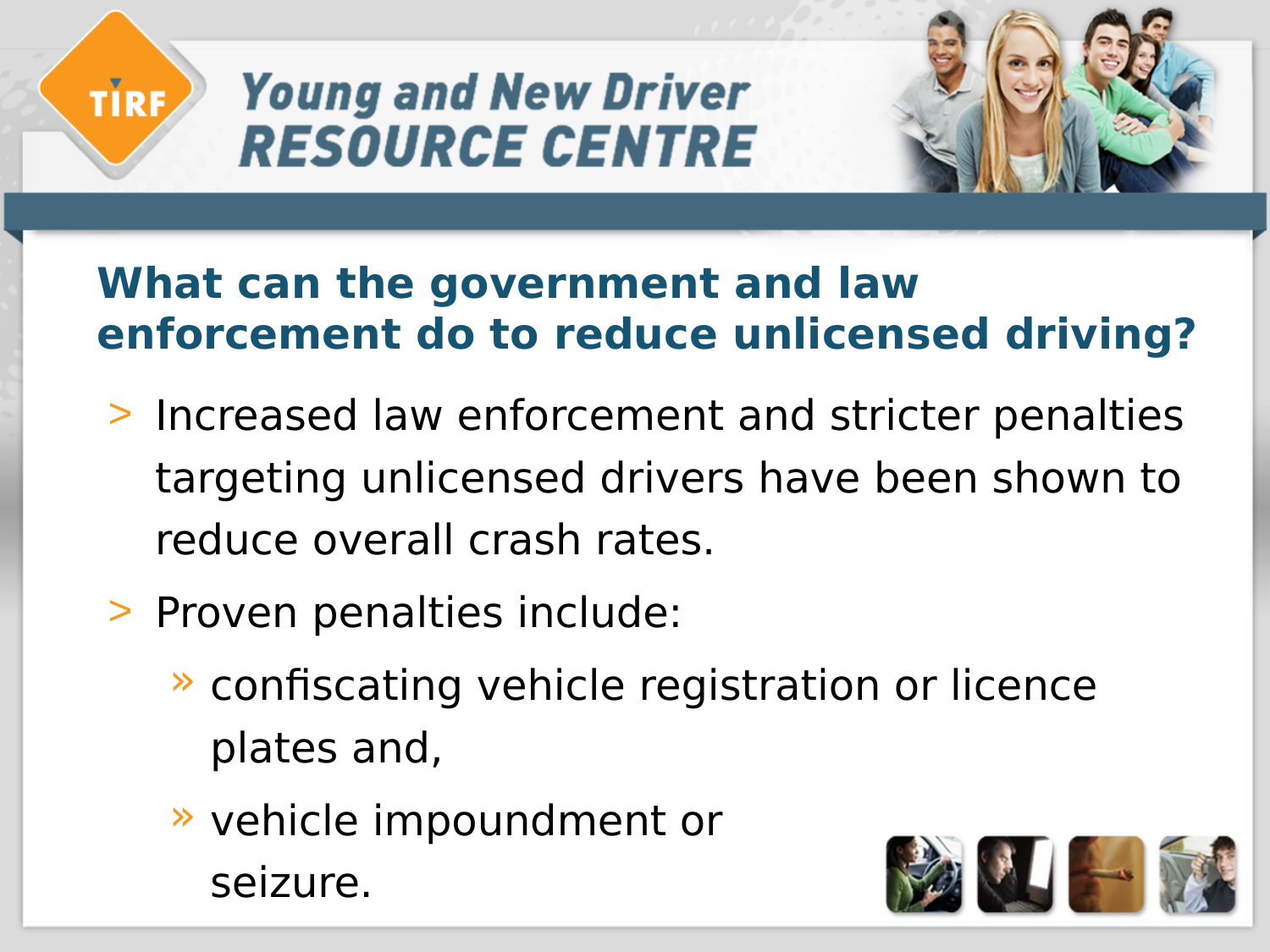

# What can the government and law enforcement do to reduce unlicensed driving?
Increased law enforcement and stricter penalties targeting unlicensed drivers have been shown to reduce overall crash rates.
Proven penalties include:
confiscating vehicle registration or licence plates and,
vehicle impoundment or                                  seizure.